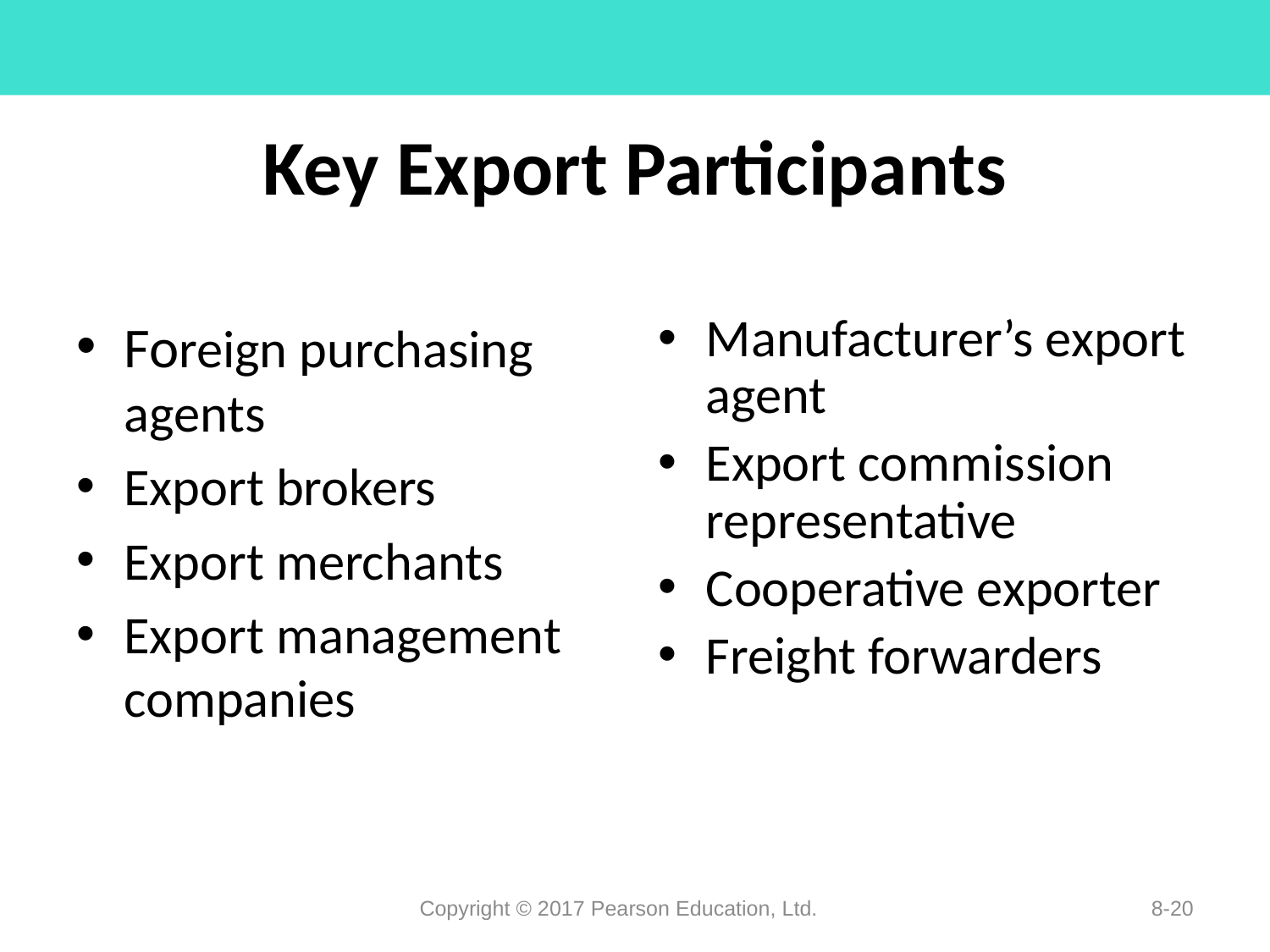

# Key Export Participants
Foreign purchasing agents
Export brokers
Export merchants
Export management companies

Manufacturer’s export agent
Export commission representative
Cooperative exporter
Freight forwarders

Copyright © 2017 Pearson Education, Ltd.
8-20